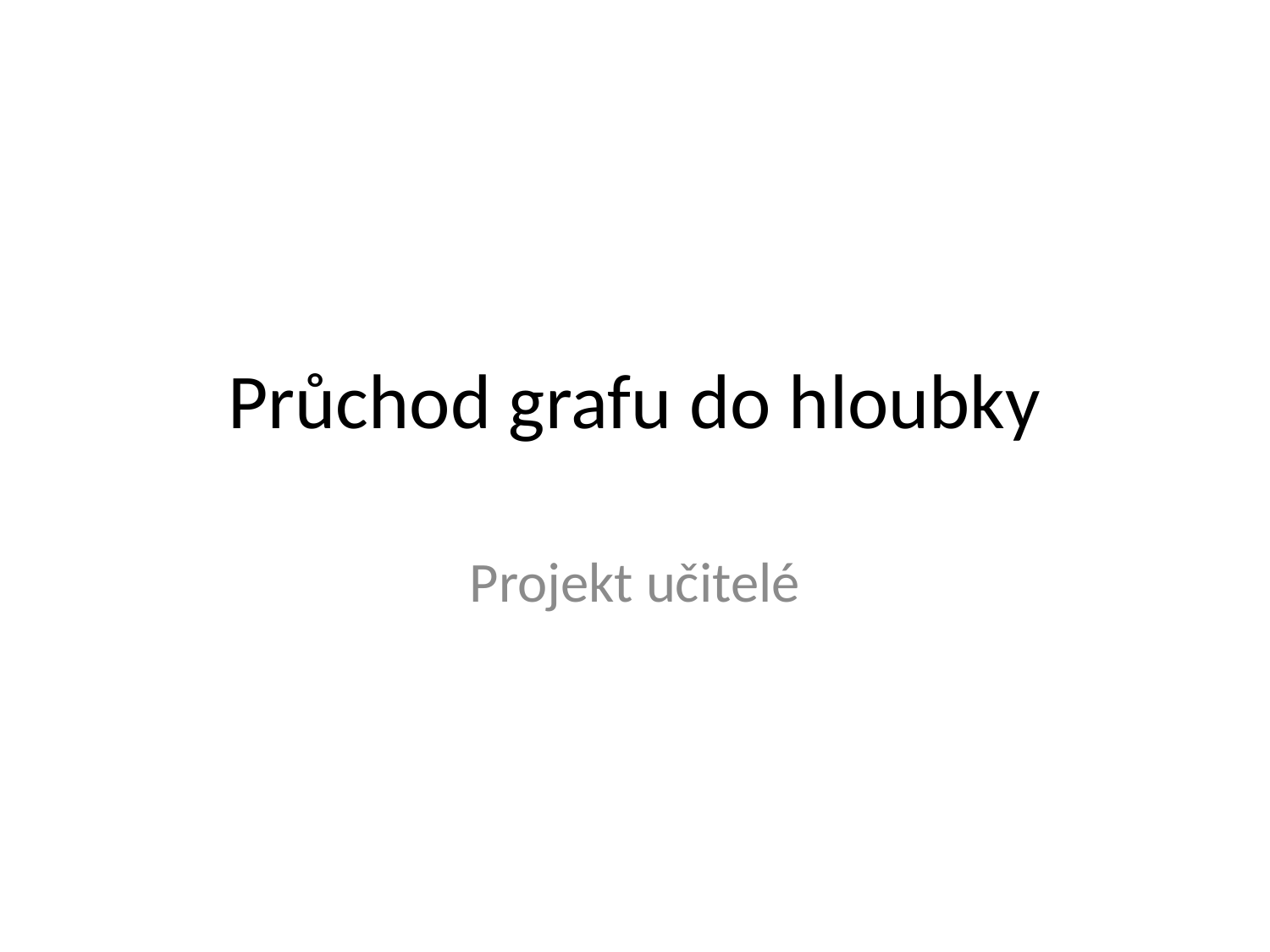

# Průchod grafu do hloubky
Projekt učitelé